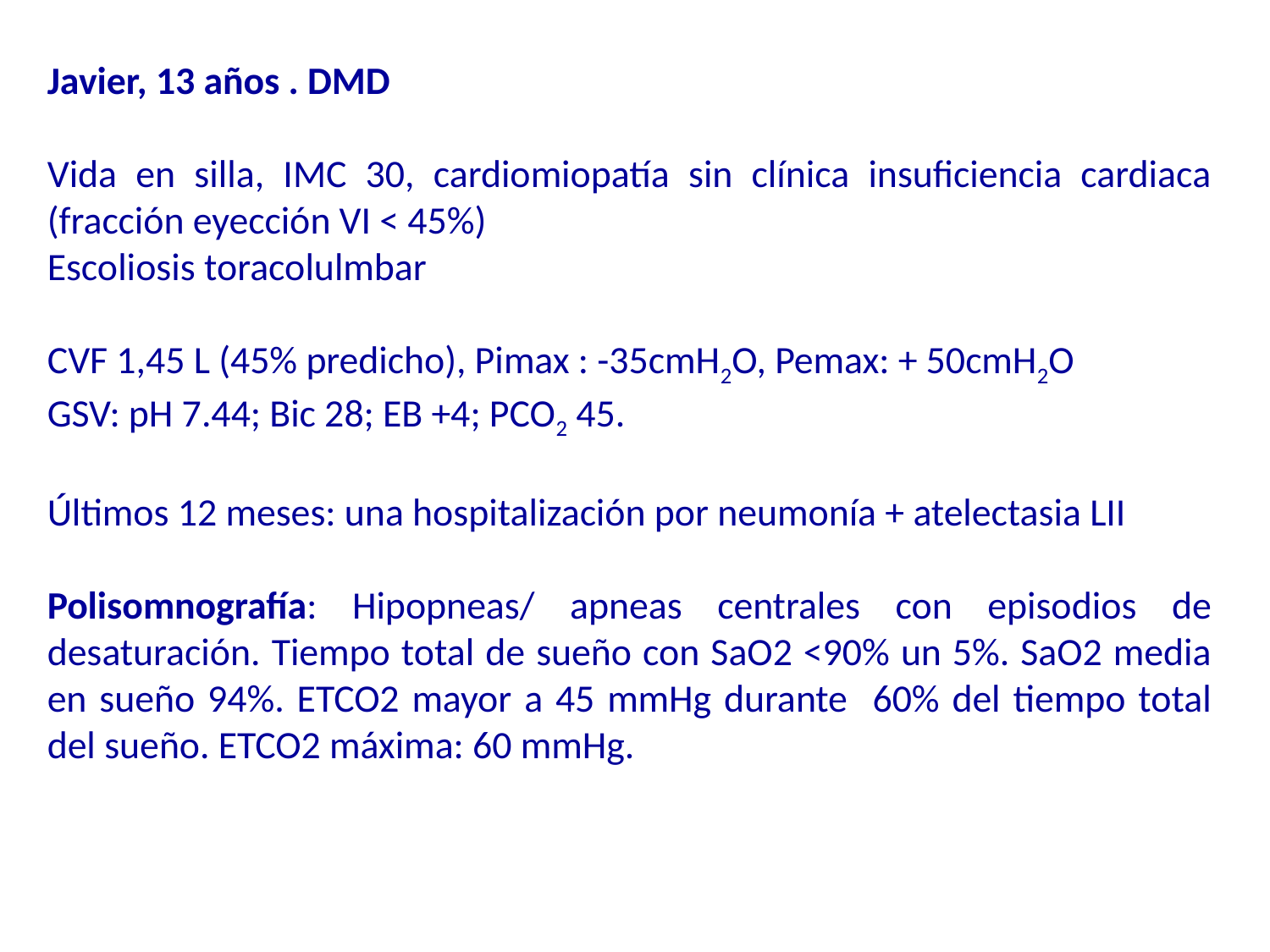

Javier, 13 años . DMD

Vida en silla, IMC 30, cardiomiopatía sin clínica insuficiencia cardiaca (fracción eyección VI < 45%)
Escoliosis toracolulmbar

CVF 1,45 L (45% predicho), Pimax : -35cmH2O, Pemax: + 50cmH2O
GSV: pH 7.44; Bic 28; EB +4; PCO2 45.

Últimos 12 meses: una hospitalización por neumonía + atelectasia LII

Polisomnografía: Hipopneas/ apneas centrales con episodios de desaturación. Tiempo total de sueño con SaO2 <90% un 5%. SaO2 media en sueño 94%. ETCO2 mayor a 45 mmHg durante  60% del tiempo total del sueño. ETCO2 máxima: 60 mmHg.